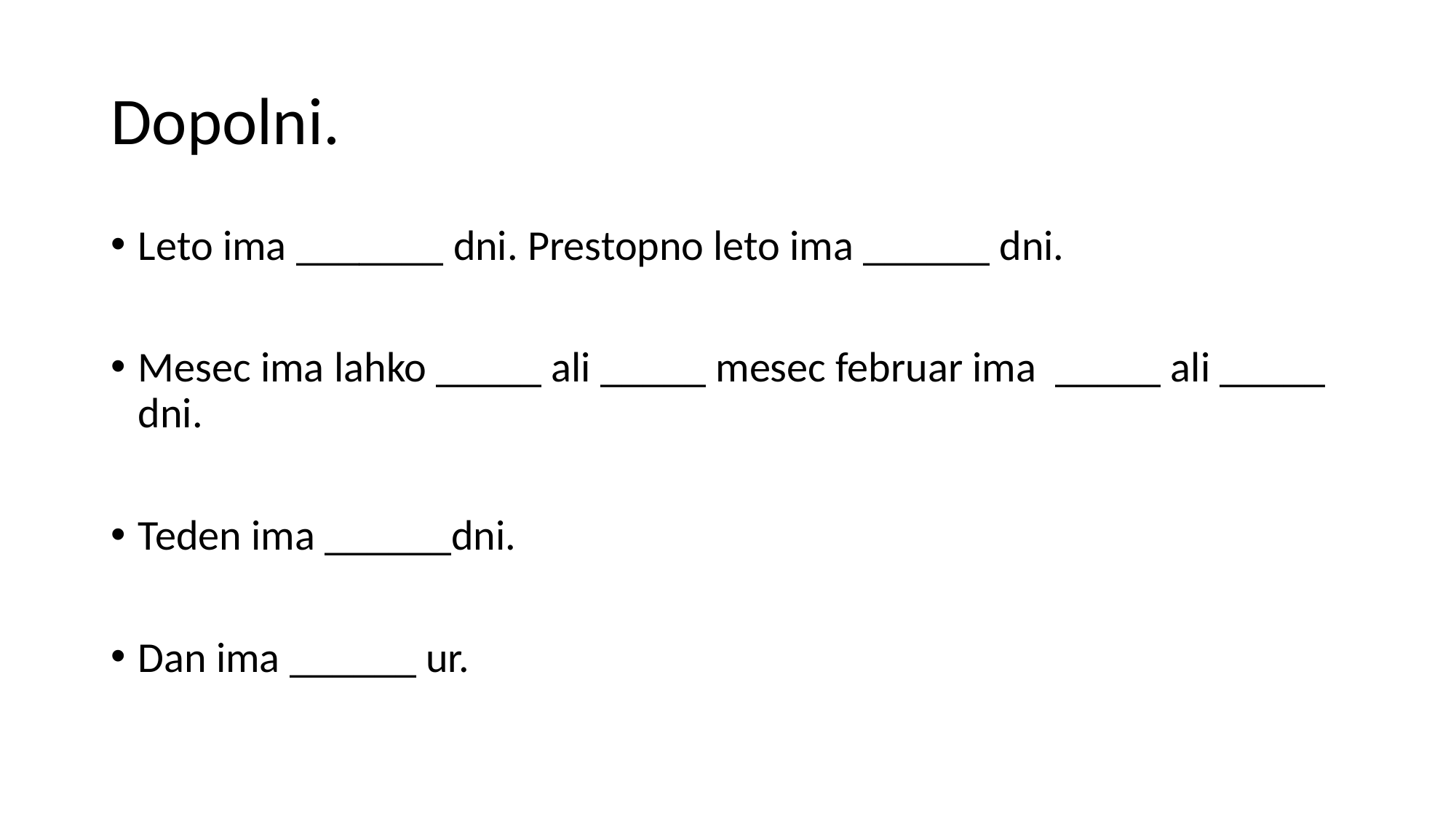

# Dopolni.
Leto ima _______ dni. Prestopno leto ima ______ dni.

Mesec ima lahko _____ ali _____ mesec februar ima  _____ ali _____ dni.

Teden ima ______dni.

Dan ima ______ ur.